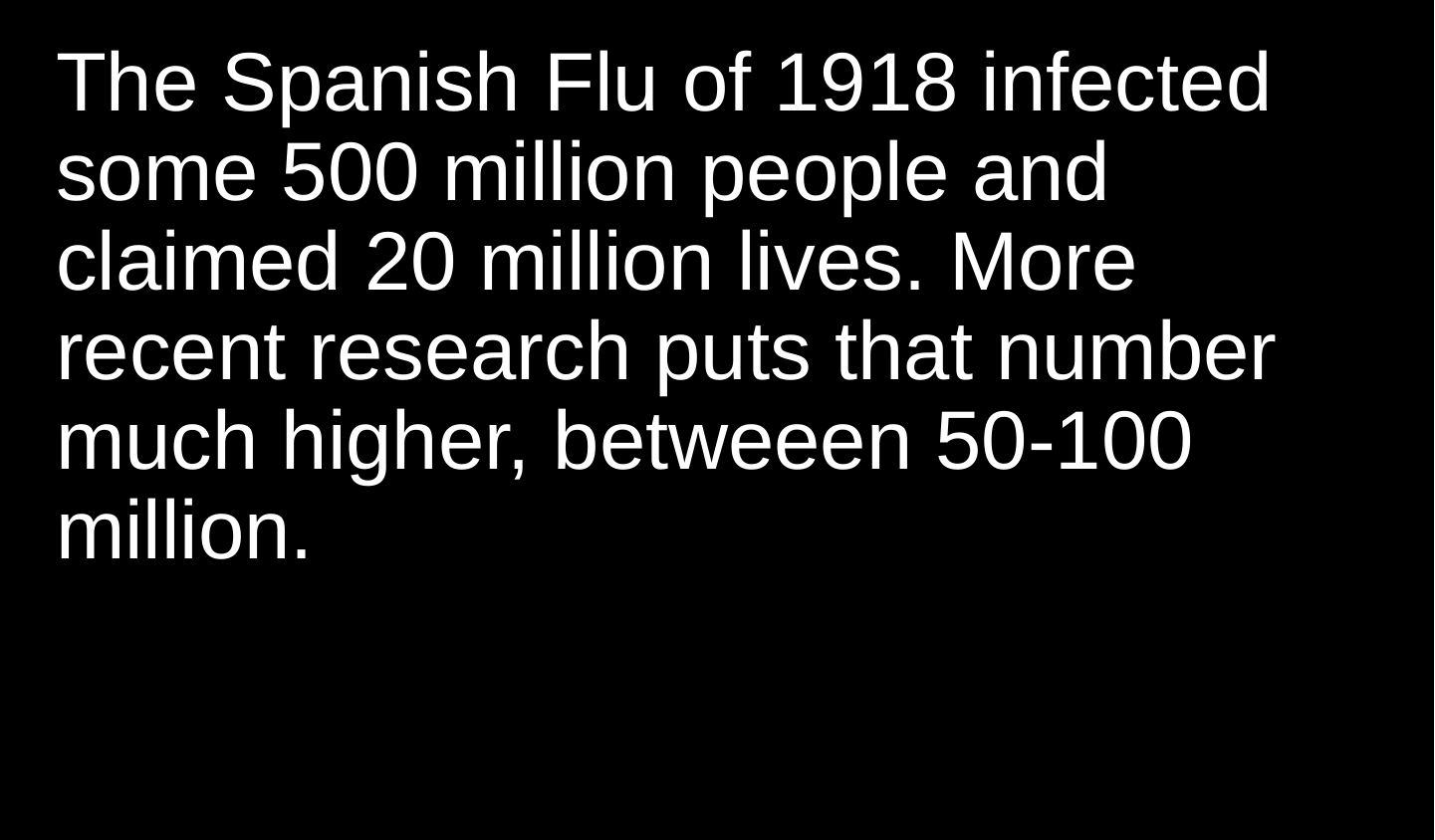

The Spanish Flu of 1918 infected some 500 million people and claimed 20 million lives. More recent research puts that number much higher, betweeen 50-100 million.